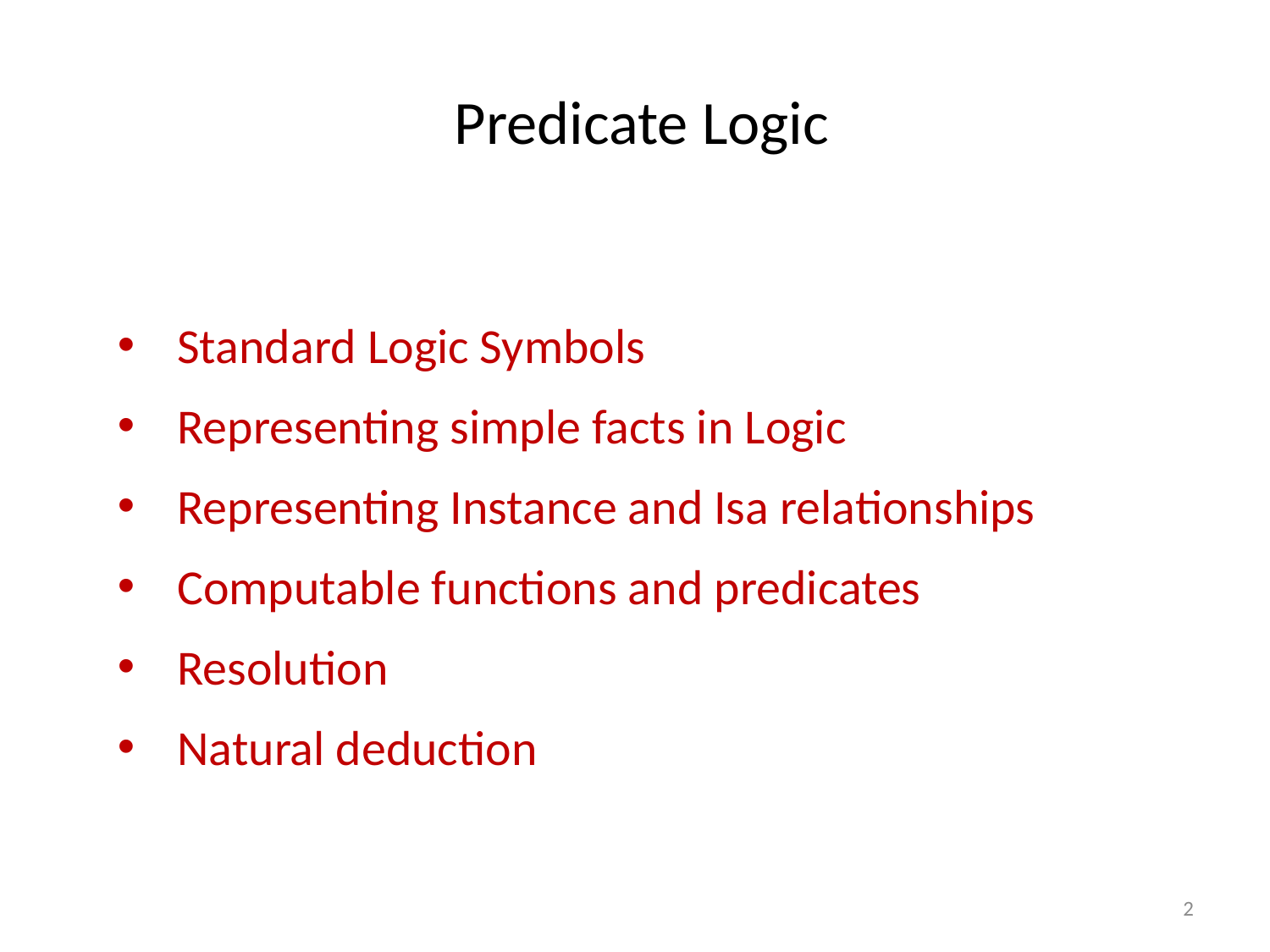

# Predicate Logic
Standard Logic Symbols
Representing simple facts in Logic
Representing Instance and Isa relationships
Computable functions and predicates
Resolution
Natural deduction
2